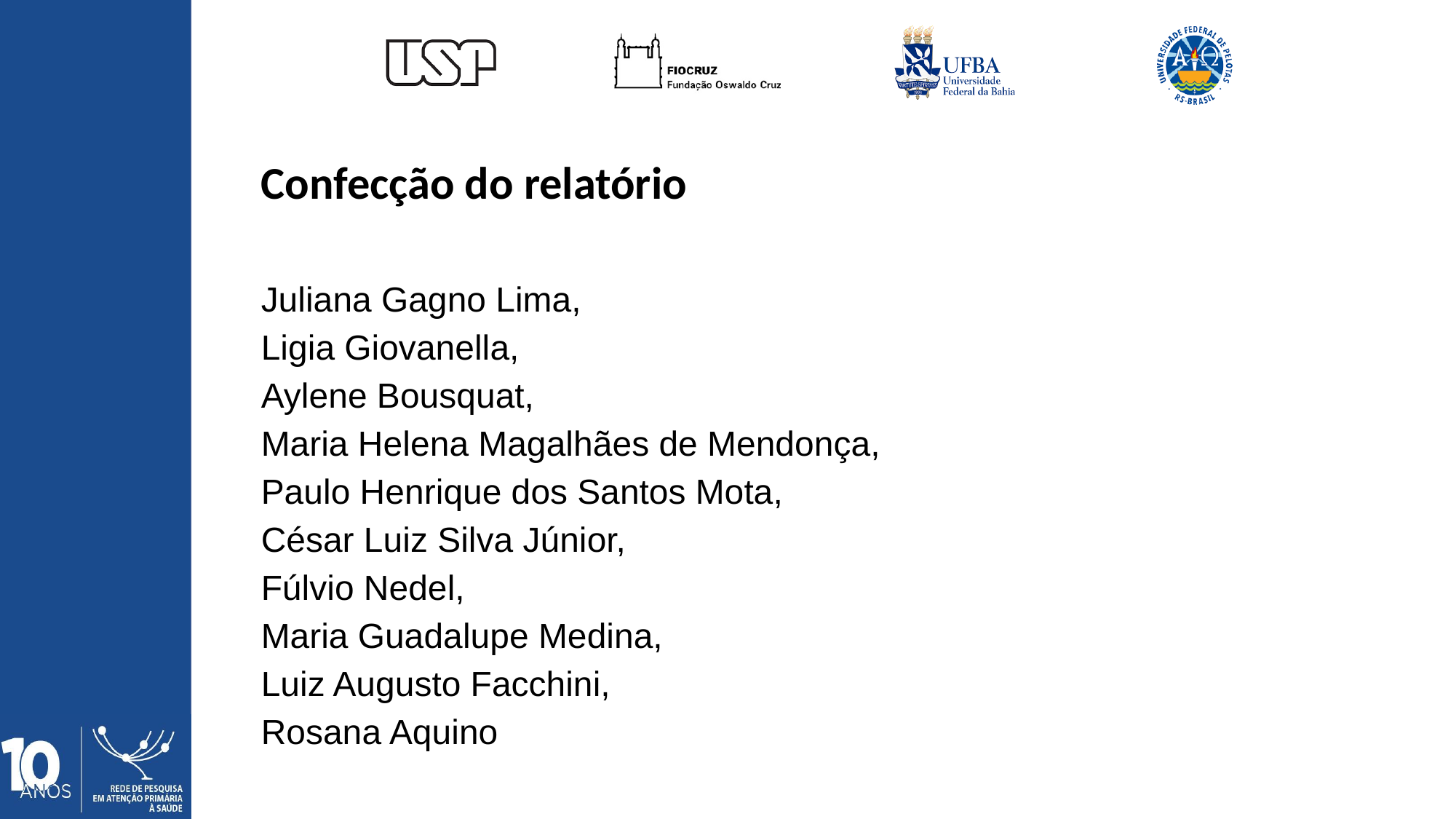

Confecção do relatório

Juliana Gagno Lima,
Ligia Giovanella,
Aylene Bousquat,
Maria Helena Magalhães de Mendonça,
Paulo Henrique dos Santos Mota,
César Luiz Silva Júnior,
Fúlvio Nedel,
Maria Guadalupe Medina,
Luiz Augusto Facchini,
Rosana Aquino